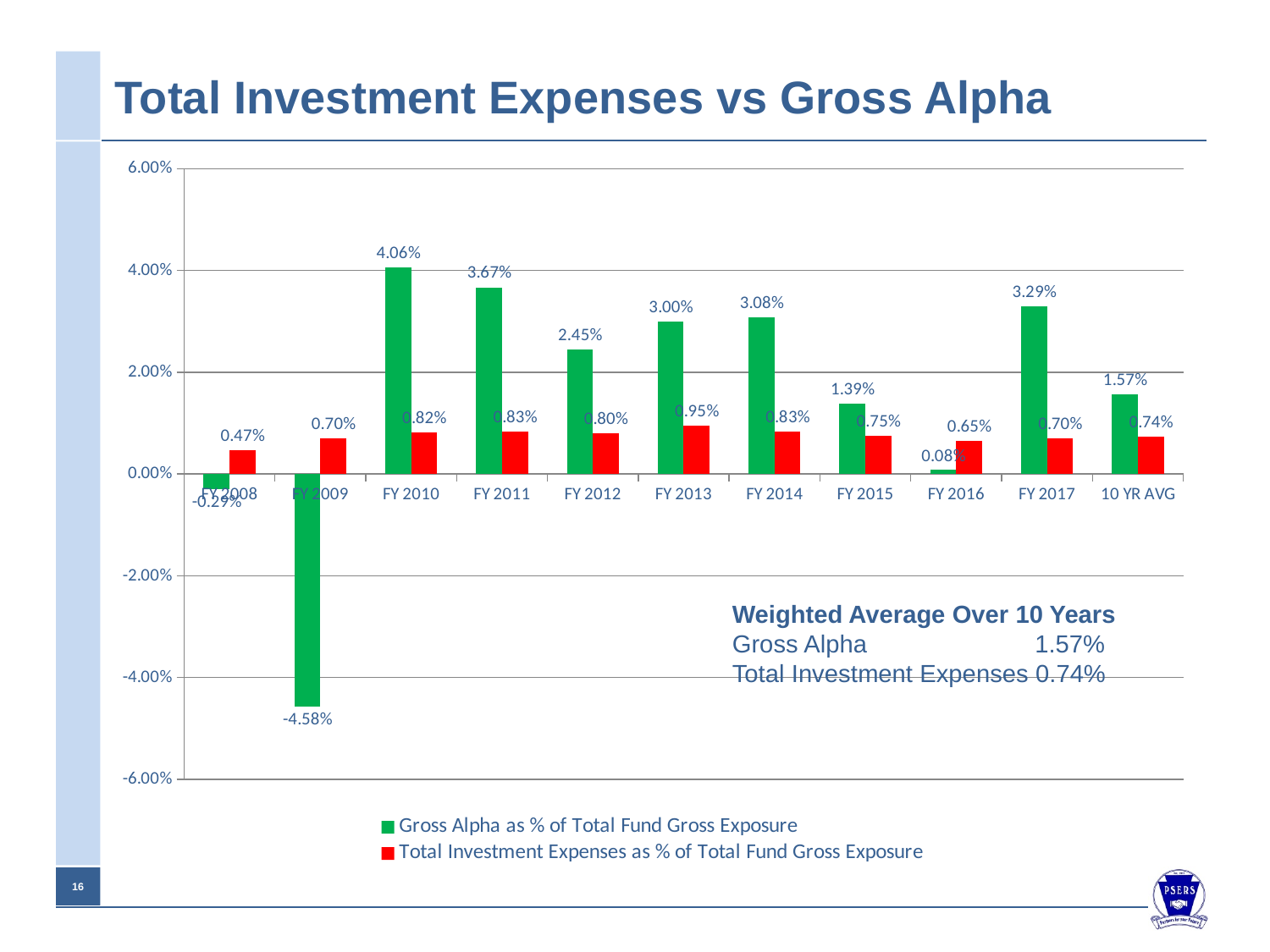

# Total Investment Expenses vs Gross Alpha

### Chart

| Category | Gross Alpha as % of Total Fund Gross Exposure | Total Investment Expenses as % of Total Fund Gross Exposure |
|---|---|---|
| FY 2008 | -0.002904918978480319 | 0.0047 |
| FY 2009 | -0.04575165850914573 | 0.007 |
| FY 2010 | 0.0406156891344103 | 0.0082 |
| FY 2011 | 0.03670489751101319 | 0.0083 |
| FY 2012 | 0.024454195829681707 | 0.008 |
| FY 2013 | 0.029982780659469133 | 0.0095 |
| FY 2014 | 0.030804556541951335 | 0.0083 |
| FY 2015 | 0.013879320551238776 | 0.0075 |
| FY 2016 | 0.0007928577128394751 | 0.0065 |
| FY 2017 | 0.03289247840503279 | 0.0070018298595449545 |
| 10 YR AVG | 0.0157400091685275 | 0.007409220166311975 |
			Weighted Average Over 10 Years
			Gross Alpha	       1.57%
			Total Investment Expenses 0.74%

16